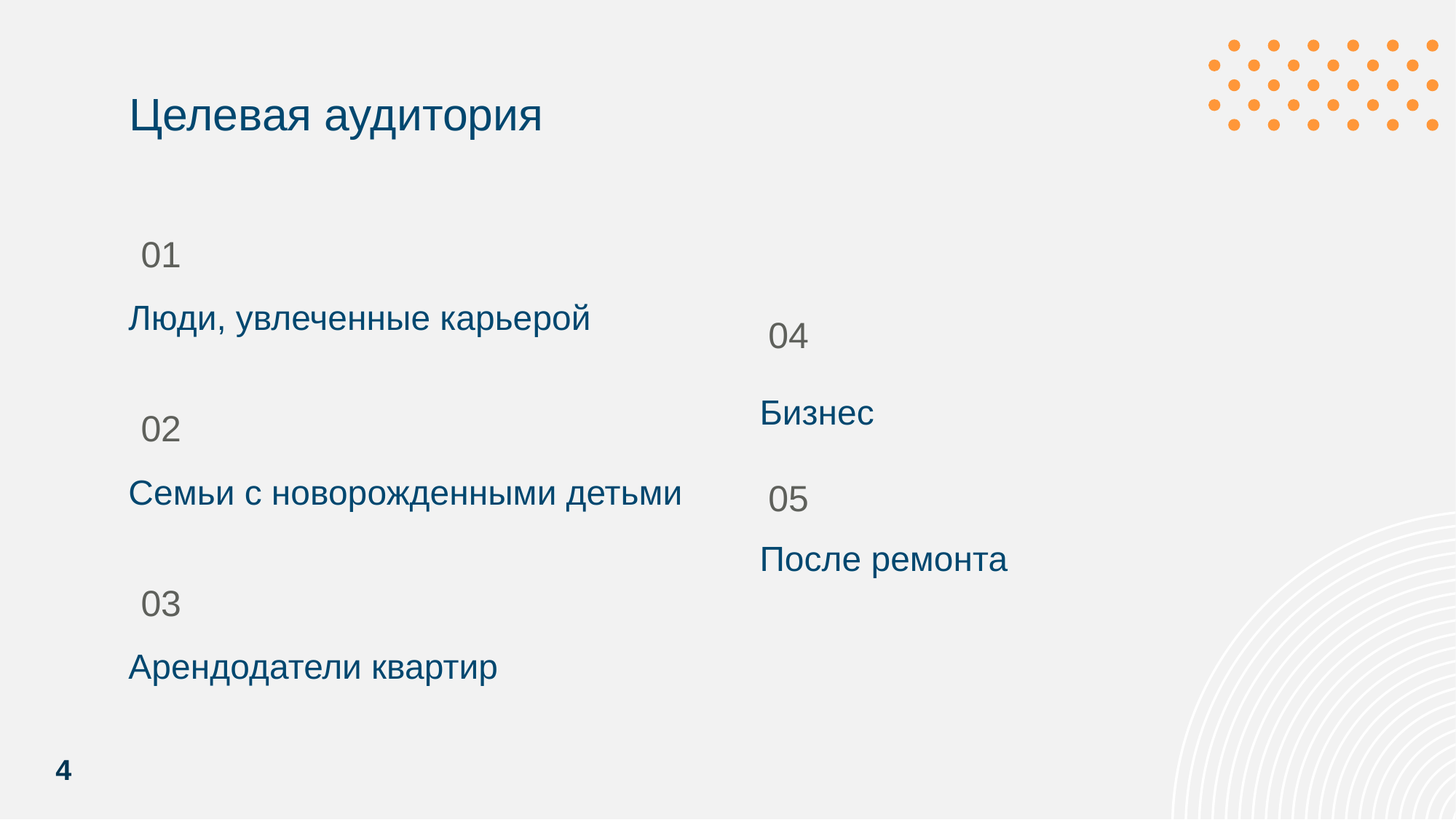

# Целевая аудитория
01
Люди, увлеченные карьерой
04
Бизнес
02
Семьи с новорожденными детьми
05
После ремонта
03

Арендодатели квартир
4